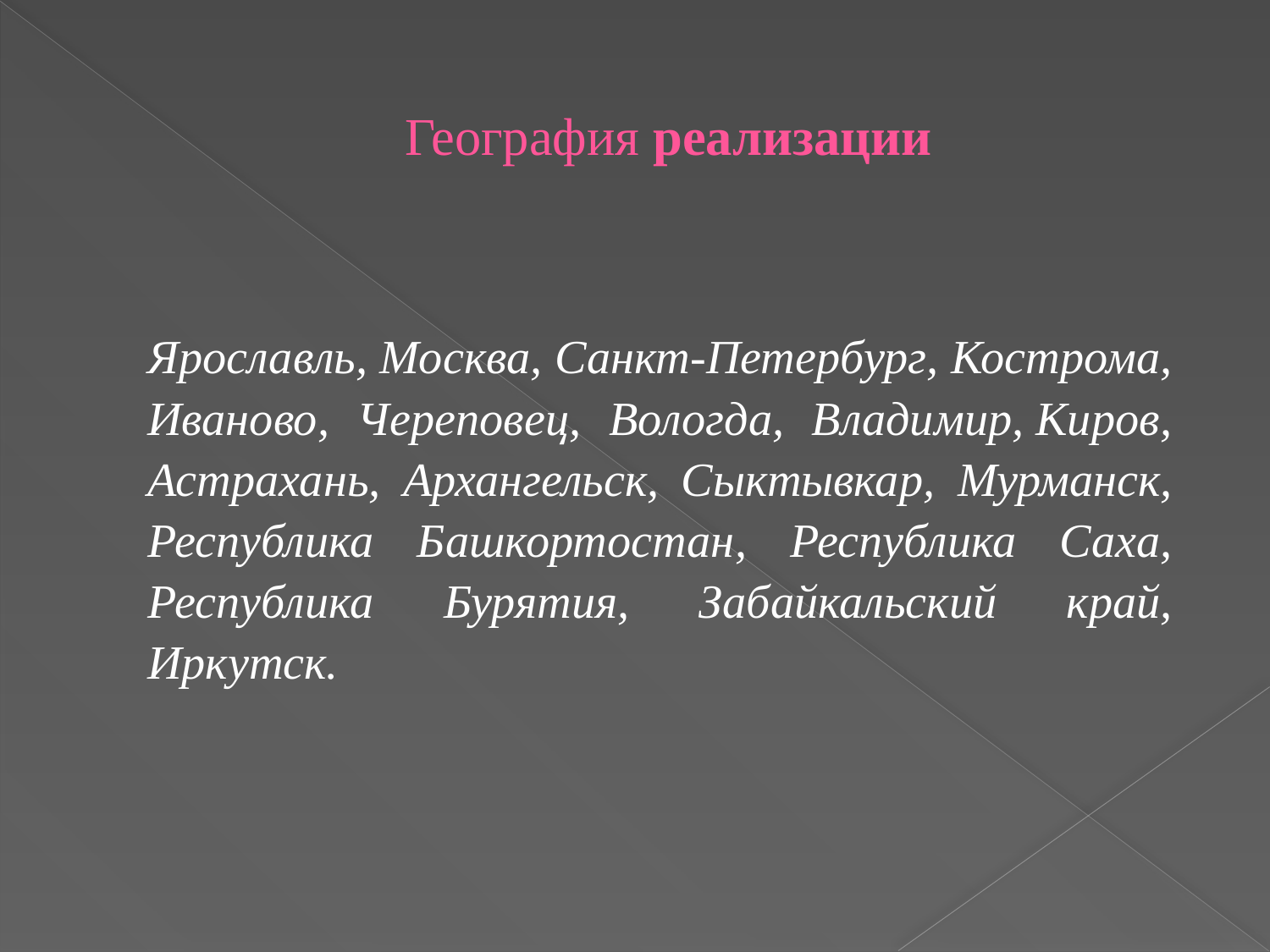

# География реализации

Ярославль, Москва, Санкт-Петербург, Кострома, Иваново, Череповец, Вологда, Владимир, Киров, Астрахань, Архангельск, Сыктывкар, Мурманск, Республика Башкортостан, Республика Саха, Республика Бурятия, Забайкальский край, Иркутск.